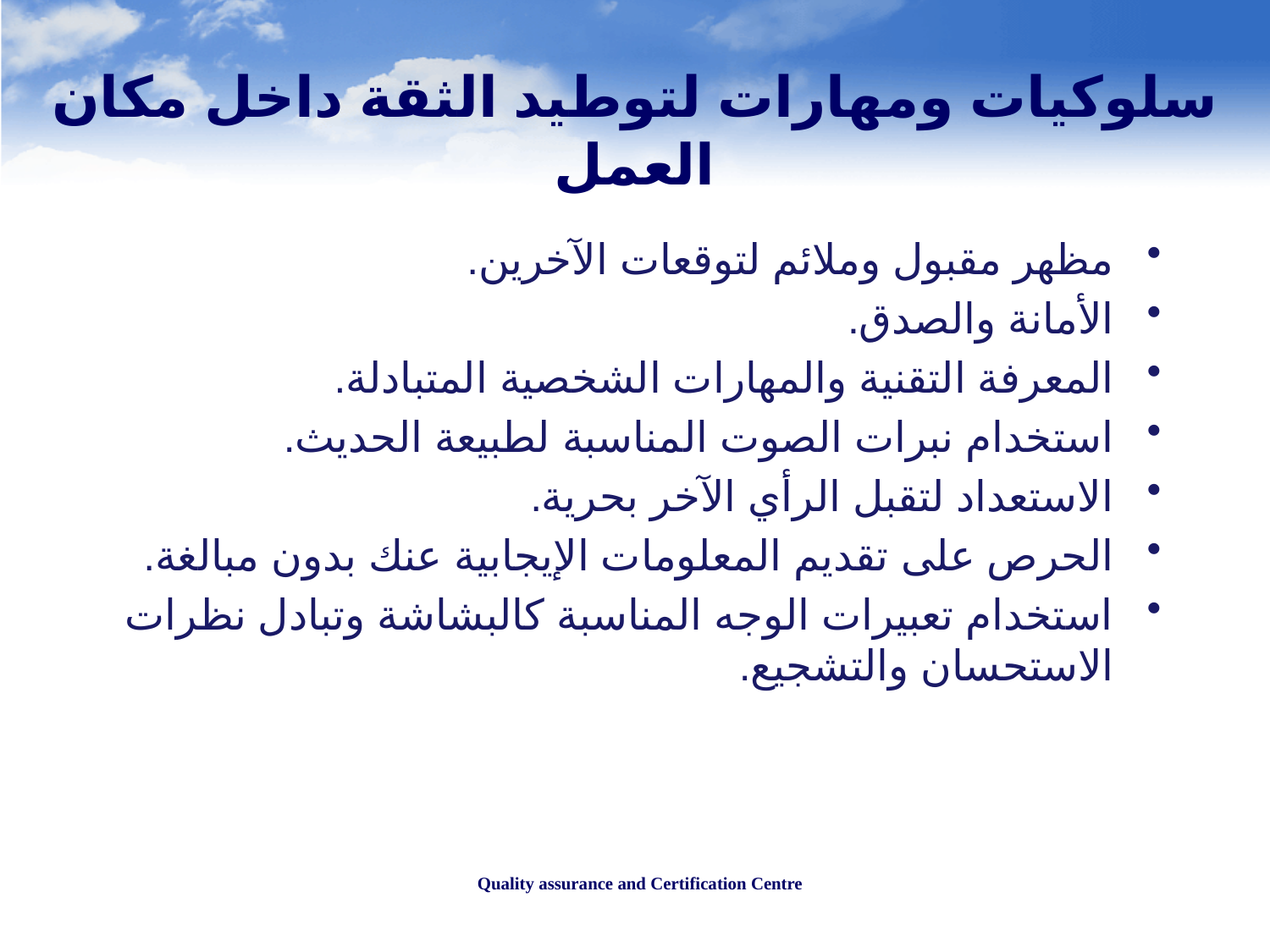

# سلوكيات ومهارات لتوطيد الثقة داخل مكان العمل
مظهر مقبول وملائم لتوقعات الآخرين.
الأمانة والصدق.
المعرفة التقنية والمهارات الشخصية المتبادلة.
استخدام نبرات الصوت المناسبة لطبيعة الحديث.
الاستعداد لتقبل الرأي الآخر بحرية.
الحرص على تقديم المعلومات الإيجابية عنك بدون مبالغة.
استخدام تعبيرات الوجه المناسبة كالبشاشة وتبادل نظرات الاستحسان والتشجيع.
Quality assurance and Certification Centre